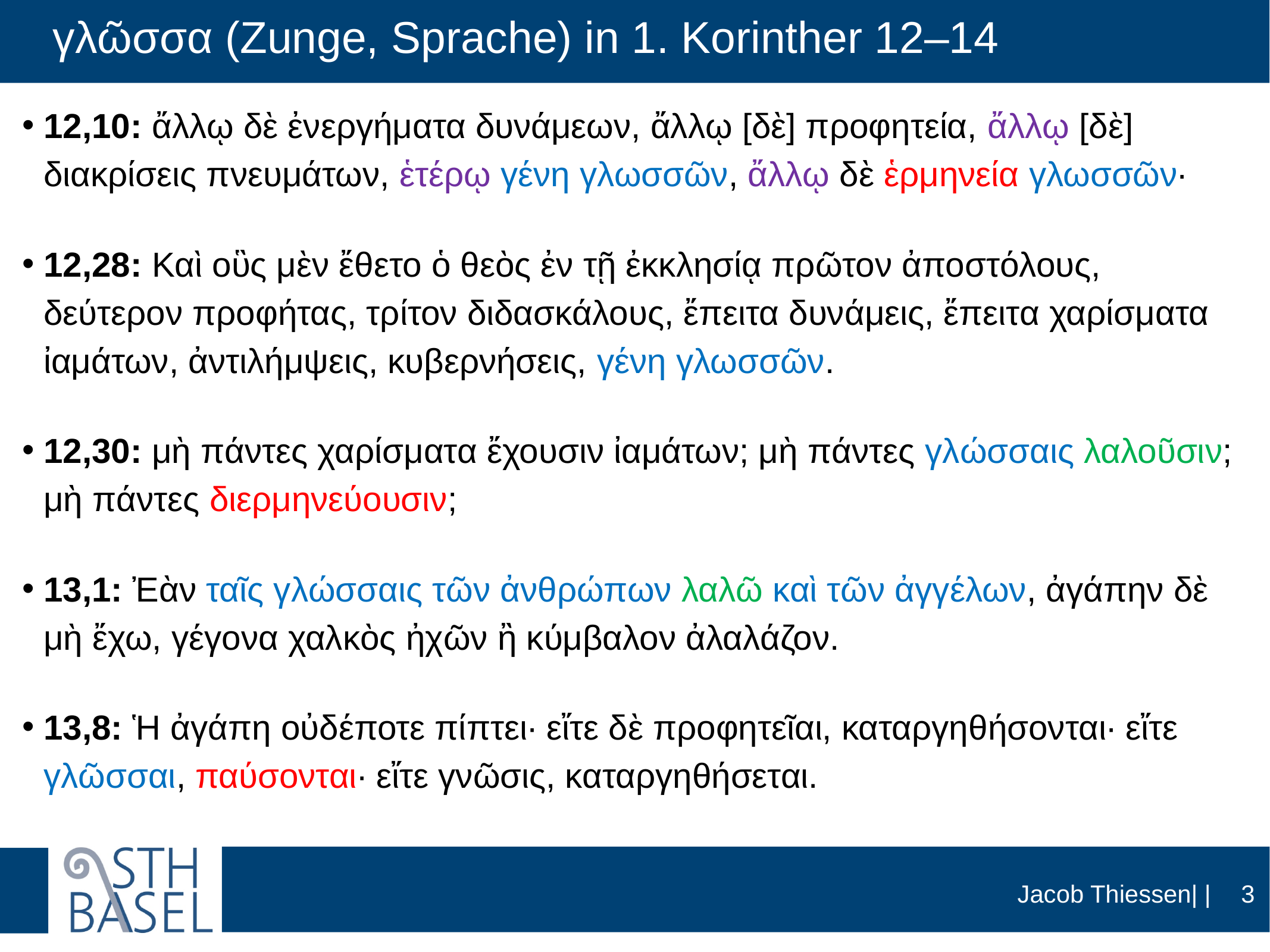

# γλῶσσα (Zunge, Sprache) in 1. Korinther 12–14
12,10: ἄλλῳ δὲ ἐνεργήματα δυνάμεων, ἄλλῳ [δὲ] προφητεία, ἄλλῳ [δὲ] διακρίσεις πνευμάτων, ἑτέρῳ γένη γλωσσῶν, ἄλλῳ δὲ ἑρμηνεία γλωσσῶν·
12,28: Καὶ οὓς μὲν ἔθετο ὁ θεὸς ἐν τῇ ἐκκλησίᾳ πρῶτον ἀποστόλους, δεύτερον προφήτας, τρίτον διδασκάλους, ἔπειτα δυνάμεις, ἔπειτα χαρίσματα ἰαμάτων, ἀντιλήμψεις, κυβερνήσεις, γένη γλωσσῶν.
12,30: μὴ πάντες χαρίσματα ἔχουσιν ἰαμάτων; μὴ πάντες γλώσσαις λαλοῦσιν; μὴ πάντες διερμηνεύουσιν;
13,1: Ἐὰν ταῖς γλώσσαις τῶν ἀνθρώπων λαλῶ καὶ τῶν ἀγγέλων, ἀγάπην δὲ μὴ ἔχω, γέγονα χαλκὸς ἠχῶν ἢ κύμβαλον ἀλαλάζον.
13,8: Ἡ ἀγάπη οὐδέποτε πίπτει· εἴτε δὲ προφητεῖαι, καταργηθήσονται· εἴτε γλῶσσαι, παύσονται· εἴτε γνῶσις, καταργηθήσεται.
3